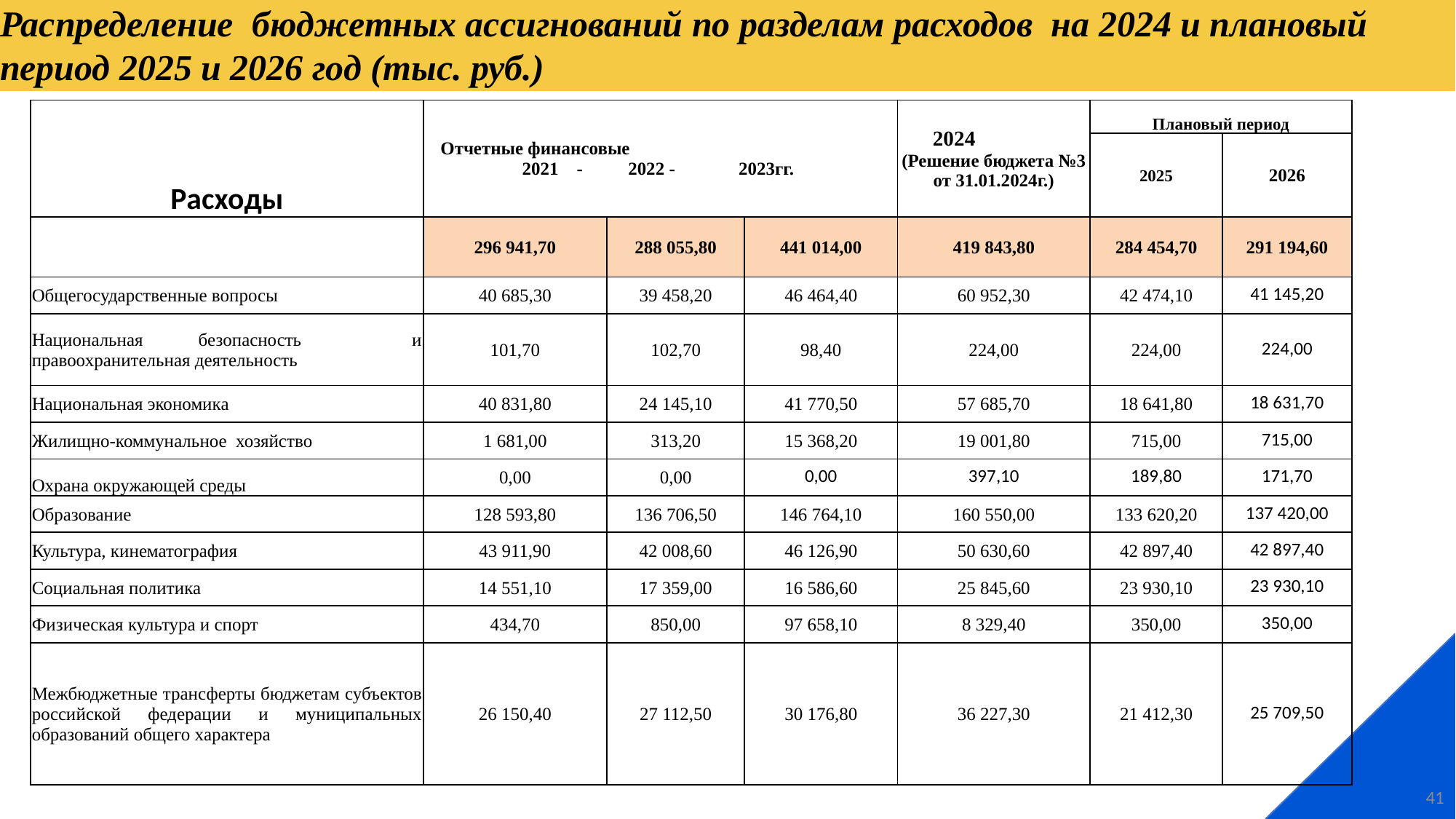

Распределение  бюджетных ассигнований по разделам расходов  на 2024 и плановый период 2025 и 2026 год (тыс. руб.)
| Расходы | Отчетные финансовые 2021 - 2022 - 2023гг. |  |  | 2024 (Решение бюджета №3 от 31.01.2024г.) | Плановый период |  |
| --- | --- | --- | --- | --- | --- | --- |
|  |  |  |  |  | 2025 | 2026 |
|  | 296 941,70 | 288 055,80 | 441 014,00 | 419 843,80 | 284 454,70 | 291 194,60 |
| Общегосударственные вопросы | 40 685,30 | 39 458,20 | 46 464,40 | 60 952,30 | 42 474,10 | 41 145,20 |
| Национальная безопасность и правоохранительная деятельность | 101,70 | 102,70 | 98,40 | 224,00 | 224,00 | 224,00 |
| Национальная экономика | 40 831,80 | 24 145,10 | 41 770,50 | 57 685,70 | 18 641,80 | 18 631,70 |
| Жилищно-коммунальное хозяйство | 1 681,00 | 313,20 | 15 368,20 | 19 001,80 | 715,00 | 715,00 |
| Охрана окружающей среды | 0,00 | 0,00 | 0,00 | 397,10 | 189,80 | 171,70 |
| Образование | 128 593,80 | 136 706,50 | 146 764,10 | 160 550,00 | 133 620,20 | 137 420,00 |
| Культура, кинематография | 43 911,90 | 42 008,60 | 46 126,90 | 50 630,60 | 42 897,40 | 42 897,40 |
| Социальная политика | 14 551,10 | 17 359,00 | 16 586,60 | 25 845,60 | 23 930,10 | 23 930,10 |
| Физическая культура и спорт | 434,70 | 850,00 | 97 658,10 | 8 329,40 | 350,00 | 350,00 |
| Межбюджетные трансферты бюджетам субъектов российской федерации и муниципальных образований общего характера | 26 150,40 | 27 112,50 | 30 176,80 | 36 227,30 | 21 412,30 | 25 709,50 |

41